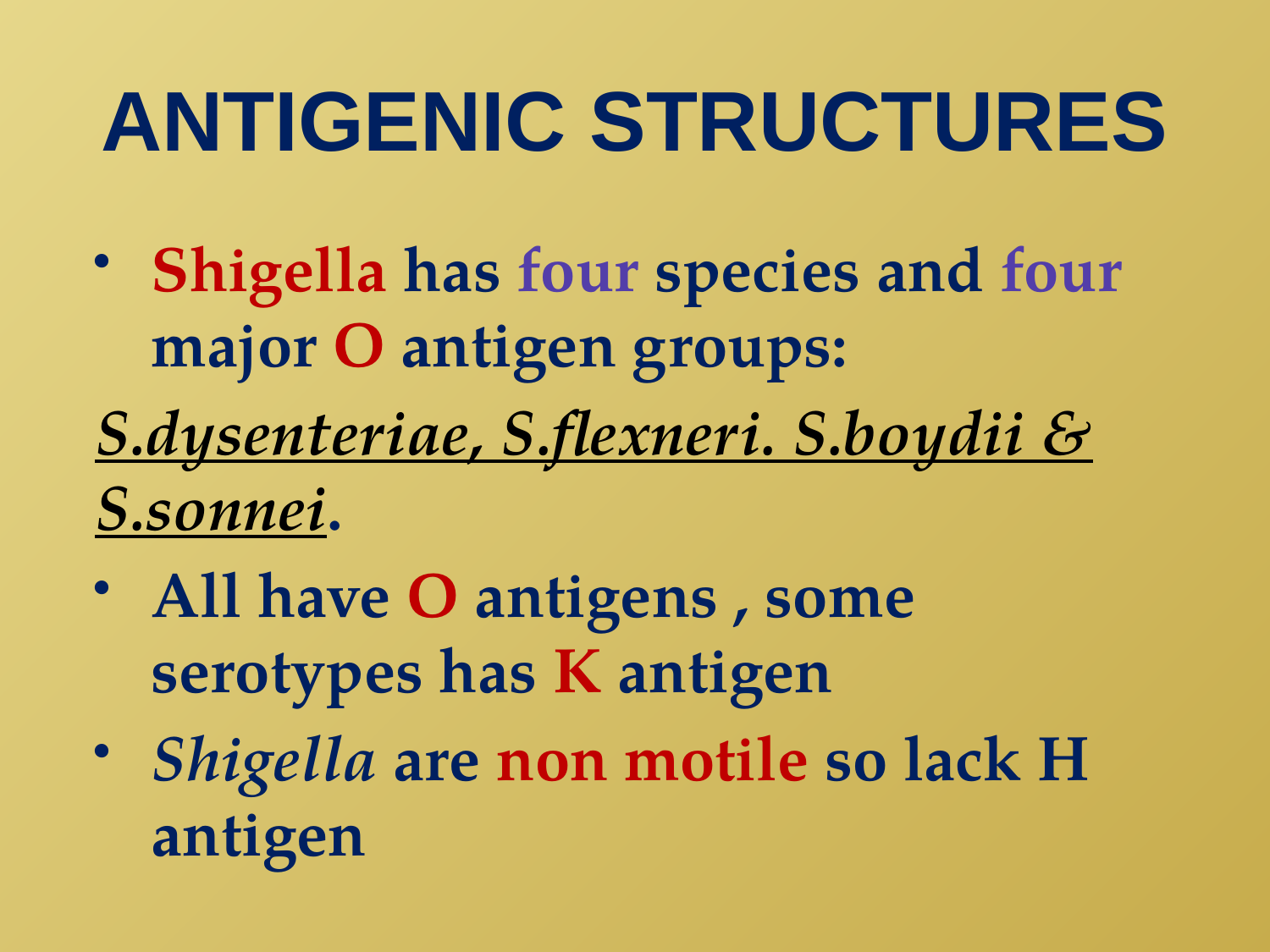

# ANTIGENIC STRUCTURES
Shigella has four species and four major O antigen groups:
S.dysenteriae, S.flexneri. S.boydii & S.sonnei.
All have O antigens , some serotypes has K antigen
Shigella are non motile so lack H antigen